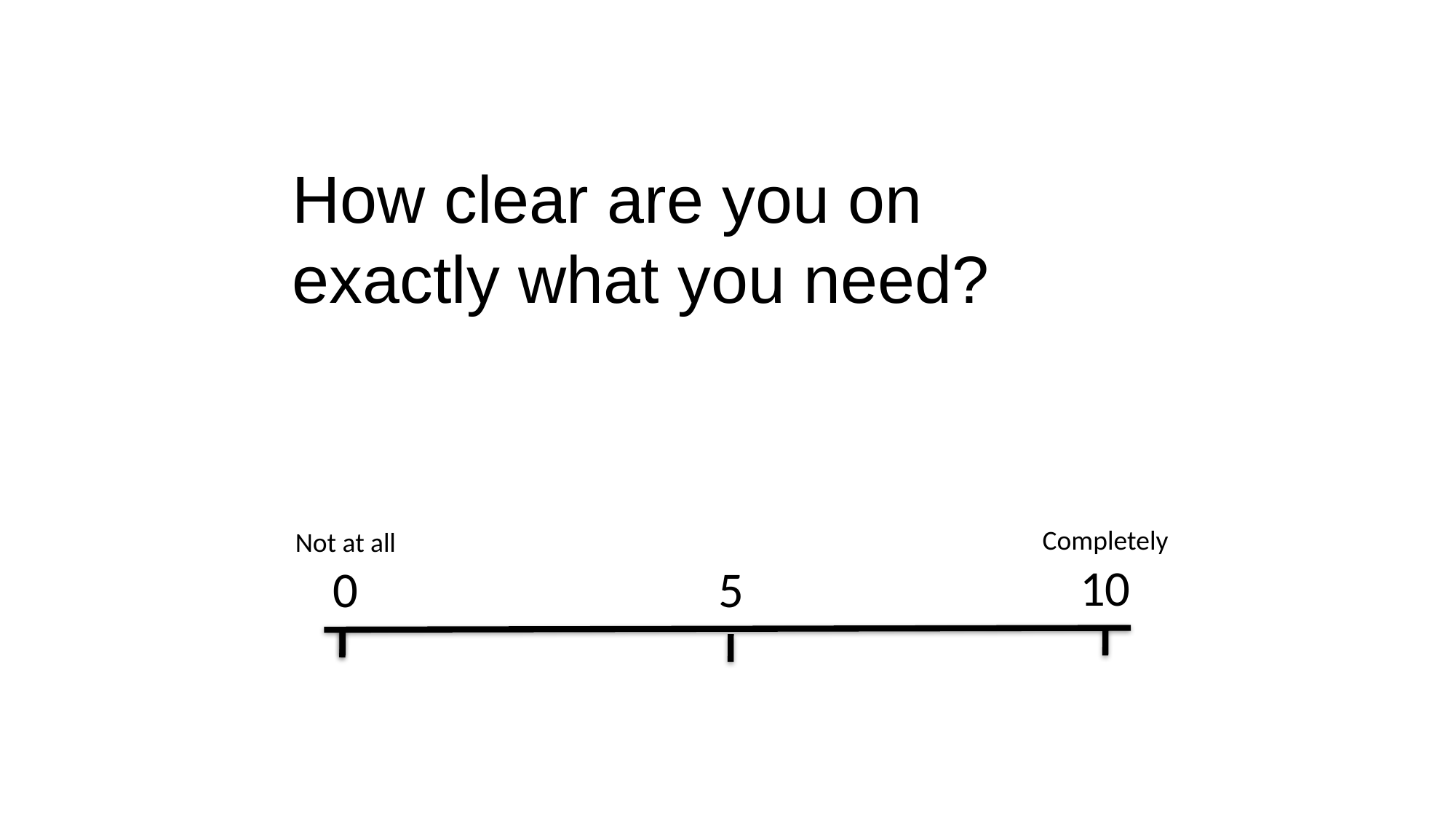

How clear are you on exactly what you need?

5

Completely
10

Not at all
0